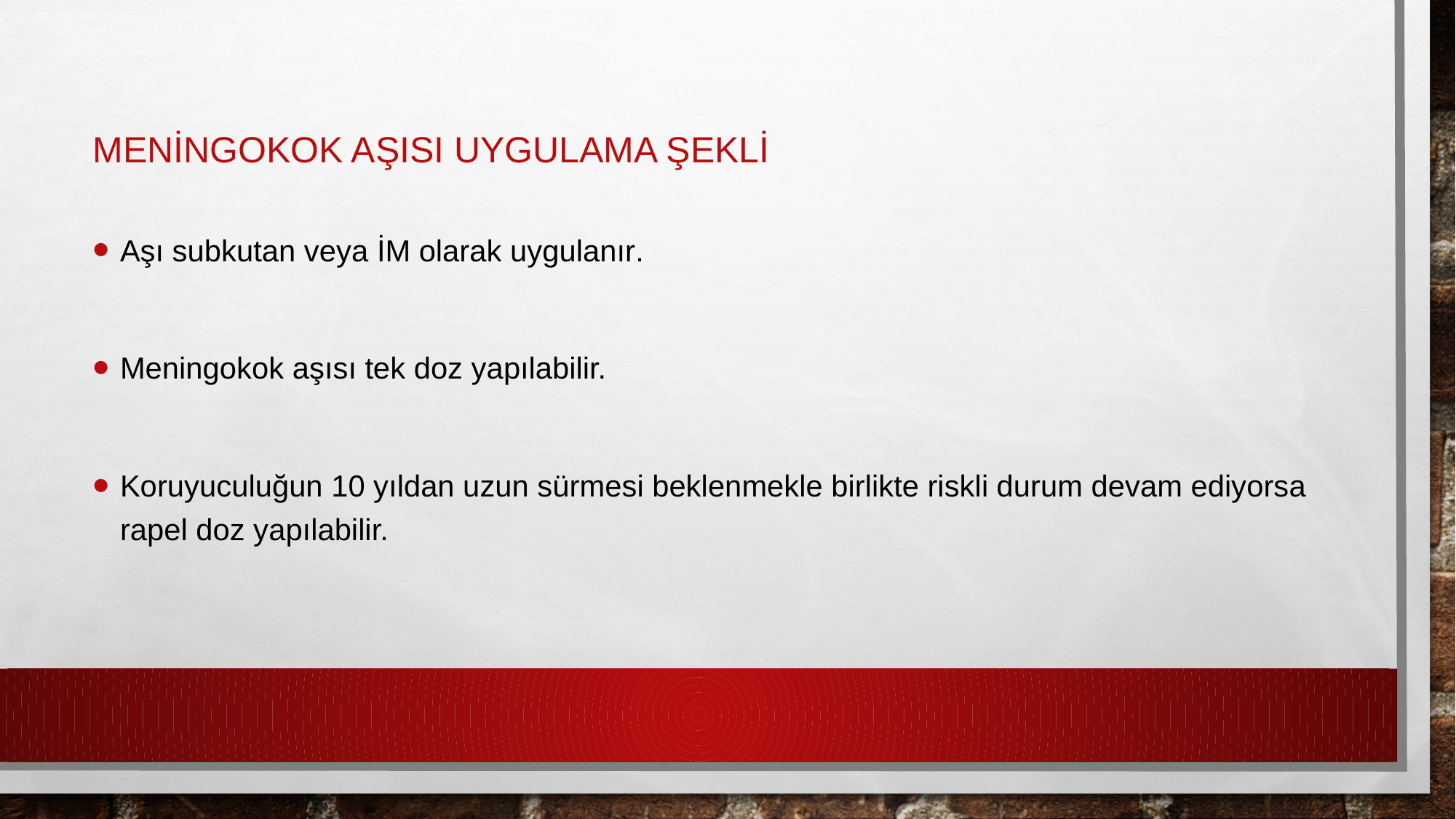

# Meningokok Aşısı UYGULAMA ŞEKLİ
Aşı subkutan veya İM olarak uygulanır.

Meningokok aşısı tek doz yapılabilir.

Koruyuculuğun 10 yıldan uzun sürmesi beklenmekle birlikte riskli durum devam ediyorsa rapel doz yapılabilir.